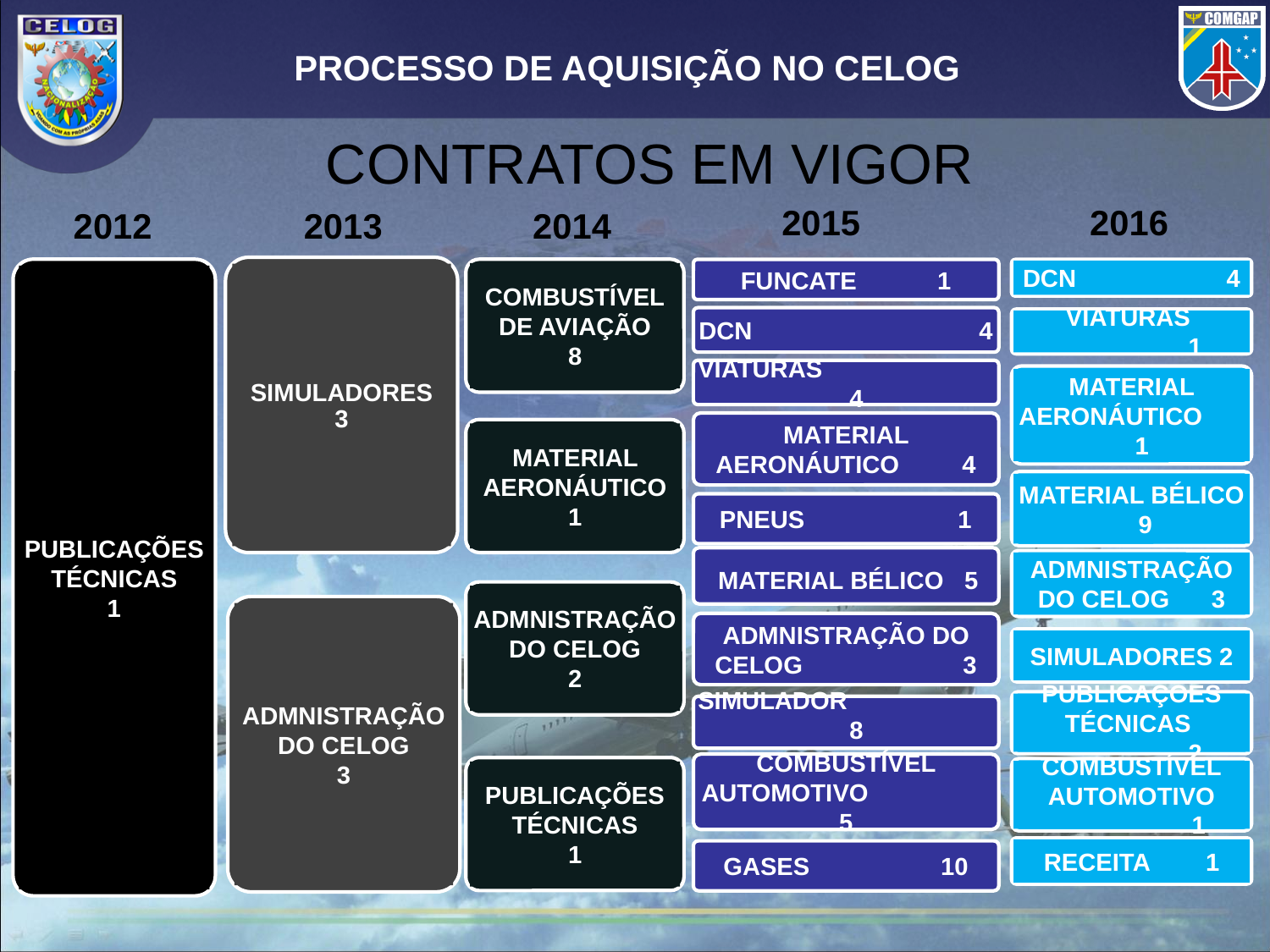

# PROCESSO DE AQUISIÇÃO NO CELOG
CONTRATOS EM VIGOR
2016
2015
2012
2013
2014

SIMULADORES
3

PUBLICAÇÕES TÉCNICAS
1

COMBUSTÍVEL
DE AVIAÇÃO
8

FUNCATE 	          1

DCN 	           4

DCN	                      4

VIATURAS 	1

VIATURAS 	          4

MATERIAL AERONÁUTICO          1

MATERIAL AERONÁUTICO         4

MATERIAL AERONÁUTICO
1

MATERIAL BÉLICO     9

PNEUS                      1

MATERIAL BÉLICO   5

ADMNISTRAÇÃO DO CELOG      3

ADMNISTRAÇÃO DO CELOG
2

ADMNISTRAÇÃO DO CELOG
3

ADMNISTRAÇÃO DO CELOG                       3

SIMULADORES 2
SIMULADOR 	          8

PUBLICAÇÕES TÉCNICAS 	2

COMBUSTÍVEL AUTOMOTIVO	      5

PUBLICAÇÕES TÉCNICAS
1

COMBUSTÍVEL AUTOMOTIVO	 1

RECEITA	     1

GASES	             10